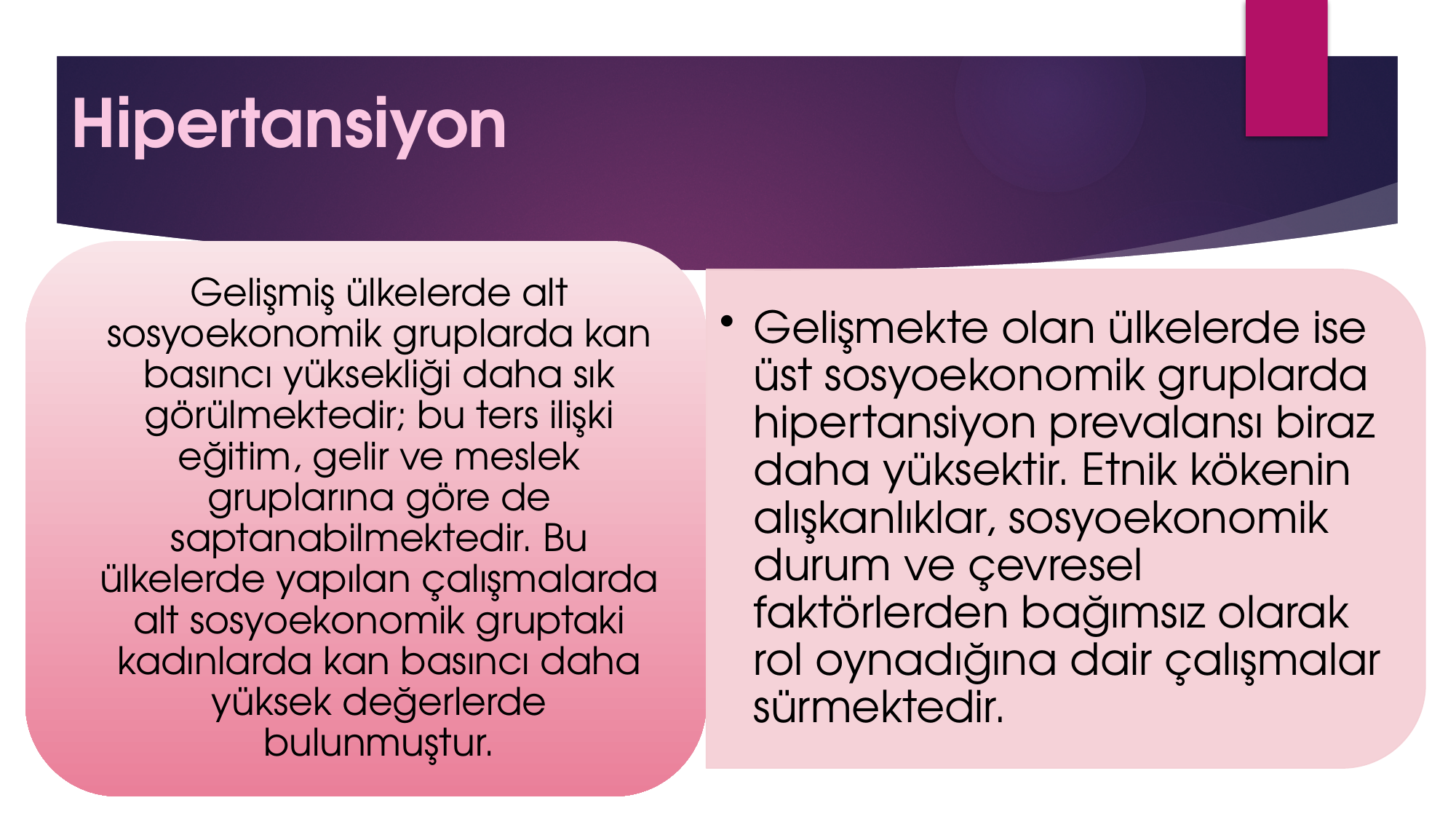

# Hipertansiyon
Gelişmekte olan ülkelerde ise üst sosyoeko­nomik gruplarda hipertansiyon prevalansı biraz daha yük­sektir. Etnik kökenin alışkanlıklar, sosyoekonomik durum ve çevresel faktörlerden bağımsız olarak rol oynadığına dair çalışmalar sürmektedir.
Gelişmiş ülkelerde alt sosyoekonomik gruplarda kan basıncı yüksekliği daha sık görülmektedir; bu ters ilişki eğitim, gelir ve meslek gruplarına göre de saptanabilmektedir. Bu ülkelerde yapılan çalışmalarda alt sosyoekonomik gruptaki kadınlarda kan basıncı daha yüksek değerlerde bulunmuştur.